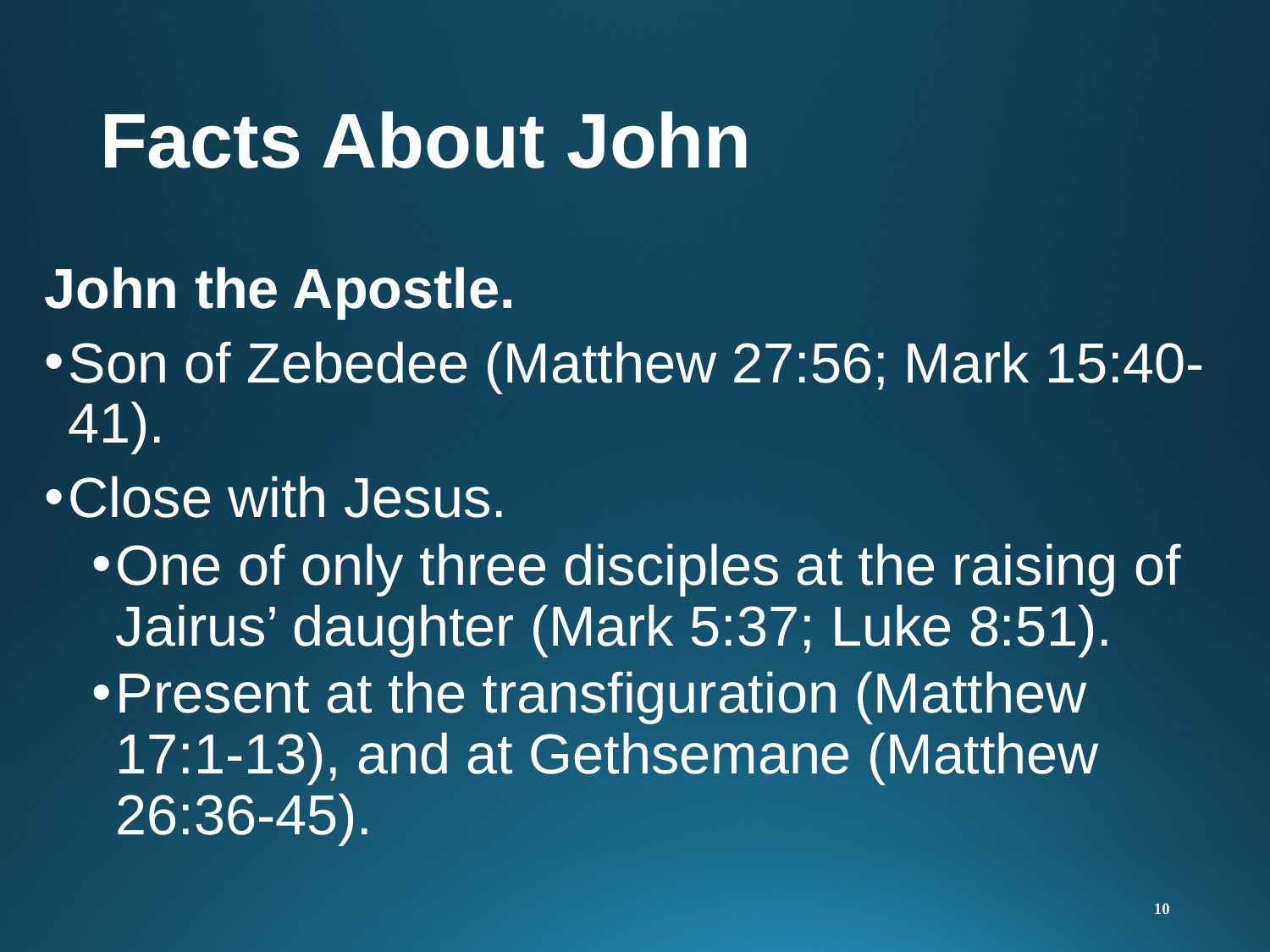

# Facts About John
John the Apostle.
Son of Zebedee (Matthew 27:56; Mark 15:40-41).
Close with Jesus.
One of only three disciples at the raising of Jairus’ daughter (Mark 5:37; Luke 8:51).
Present at the transfiguration (Matthew 17:1-13), and at Gethsemane (Matthew 26:36-45).
10